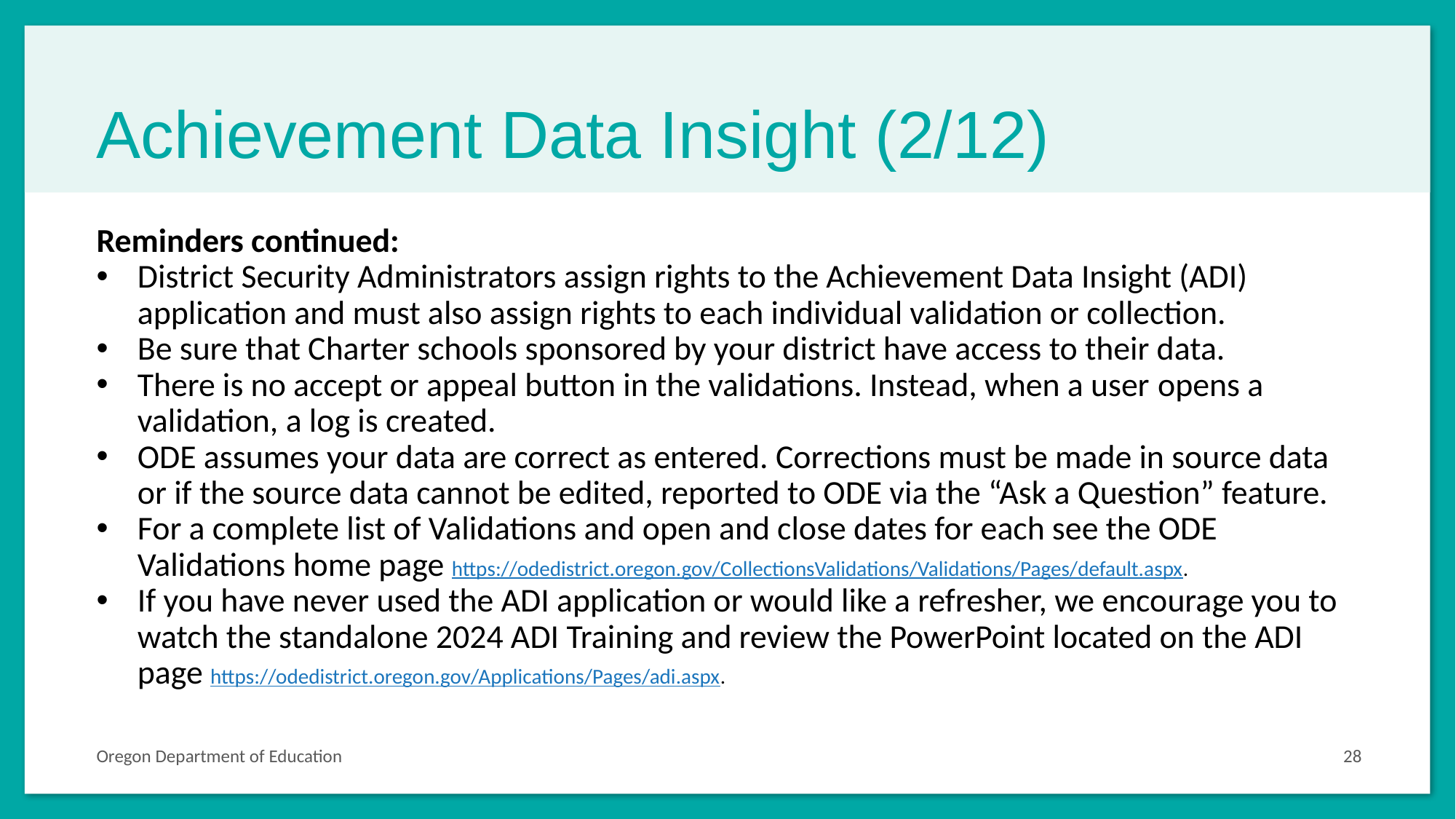

# Achievement Data Insight (2/12)
Reminders continued:
District Security Administrators assign rights to the Achievement Data Insight (ADI) application and must also assign rights to each individual validation or collection.
Be sure that Charter schools sponsored by your district have access to their data.
There is no accept or appeal button in the validations. Instead, when a user opens a validation, a log is created.
ODE assumes your data are correct as entered. Corrections must be made in source data or if the source data cannot be edited, reported to ODE via the “Ask a Question” feature.
For a complete list of Validations and open and close dates for each see the ODE Validations home page https://odedistrict.oregon.gov/CollectionsValidations/Validations/Pages/default.aspx.
If you have never used the ADI application or would like a refresher, we encourage you to watch the standalone 2024 ADI Training and review the PowerPoint located on the ADI page https://odedistrict.oregon.gov/Applications/Pages/adi.aspx.

28